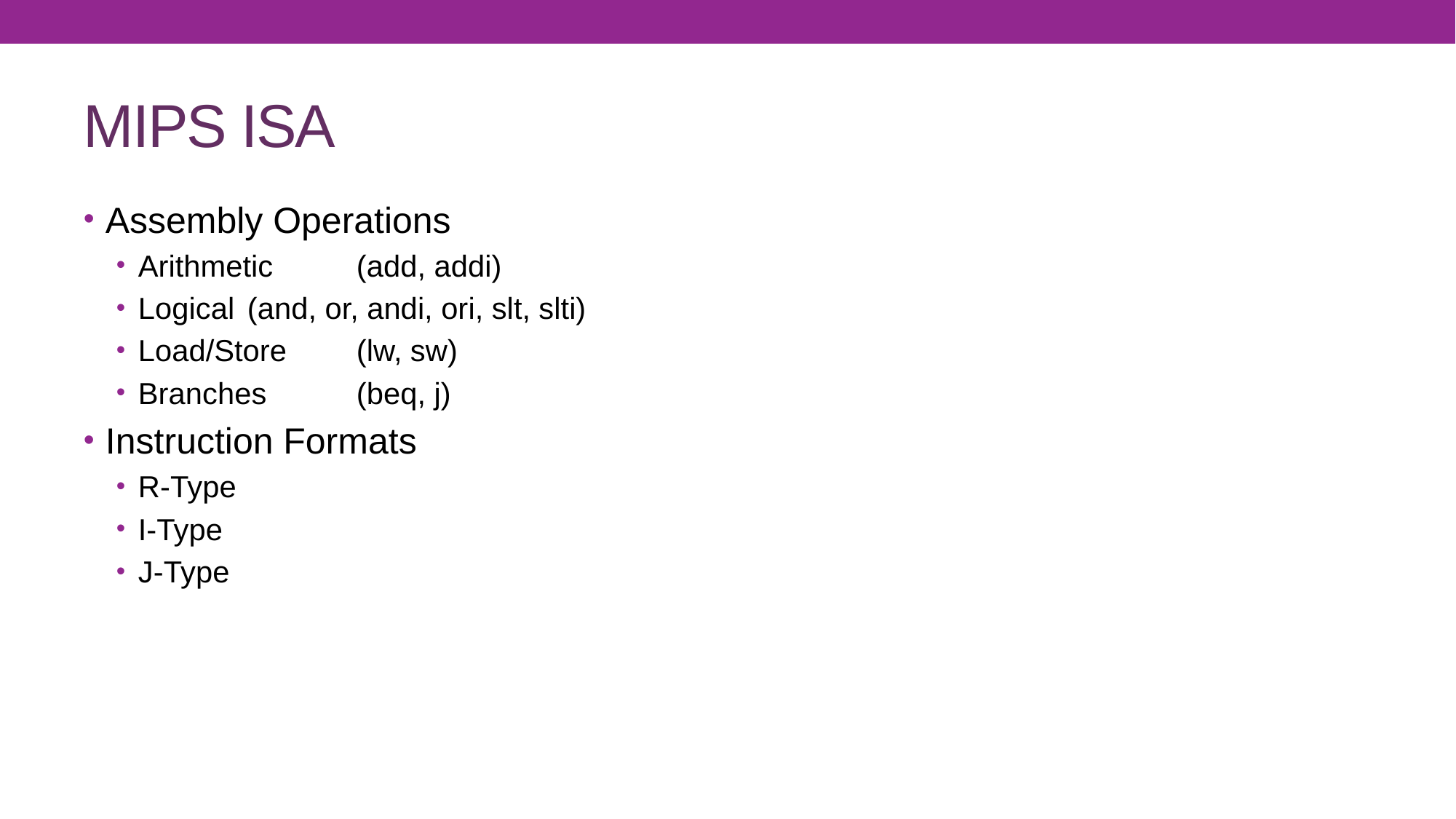

# MIPS ISA
Assembly Operations
Arithmetic  	(add, addi)
Logical	(and, or, andi, ori, slt, slti)
Load/Store	(lw, sw)
Branches	(beq, j)
Instruction Formats
R-Type
I-Type
J-Type